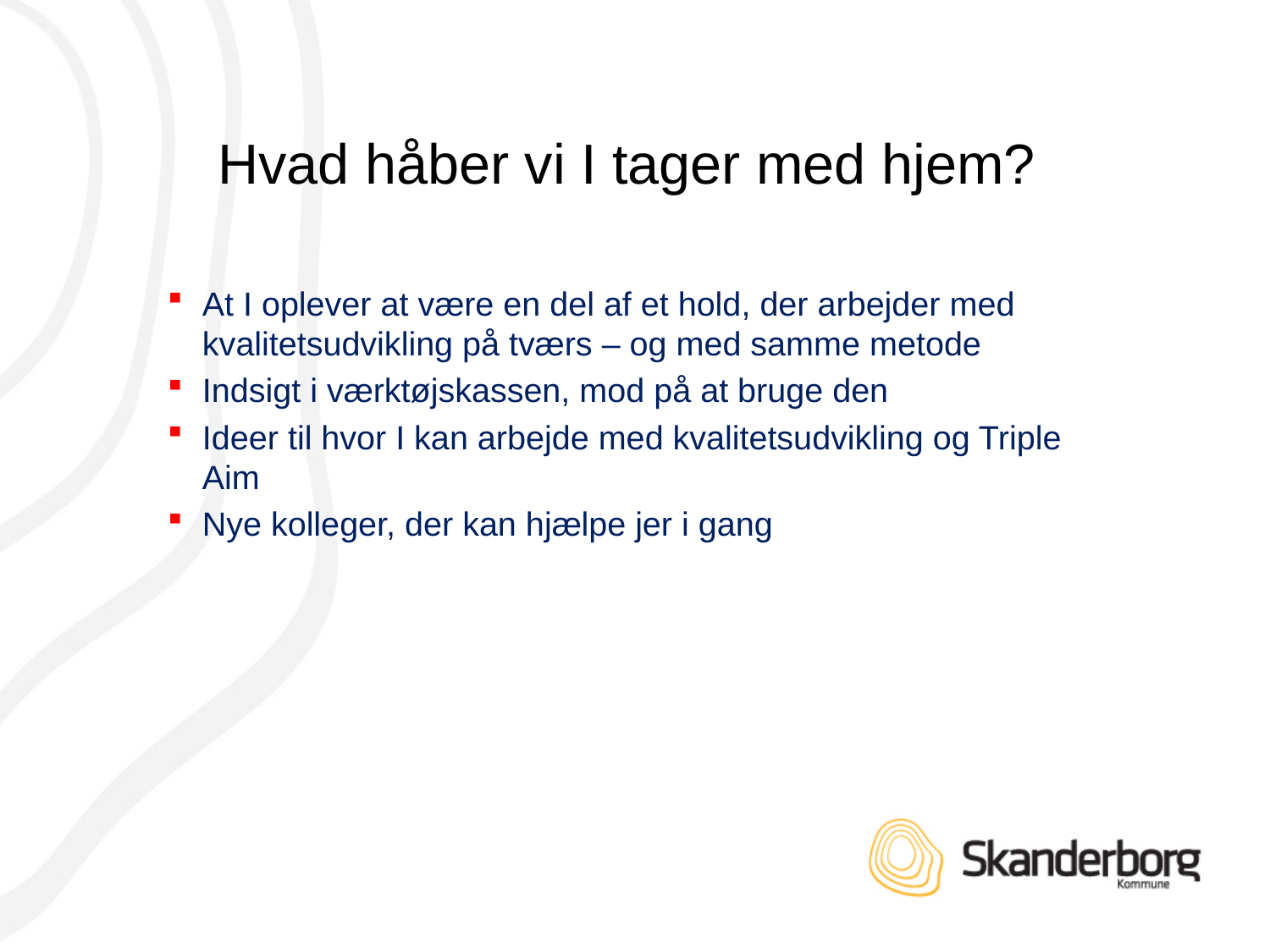

# Hvad håber vi I tager med hjem?
At I oplever at være en del af et hold, der arbejder med kvalitetsudvikling på tværs – og med samme metode
Indsigt i værktøjskassen, mod på at bruge den
Ideer til hvor I kan arbejde med kvalitetsudvikling og Triple Aim
Nye kolleger, der kan hjælpe jer i gang